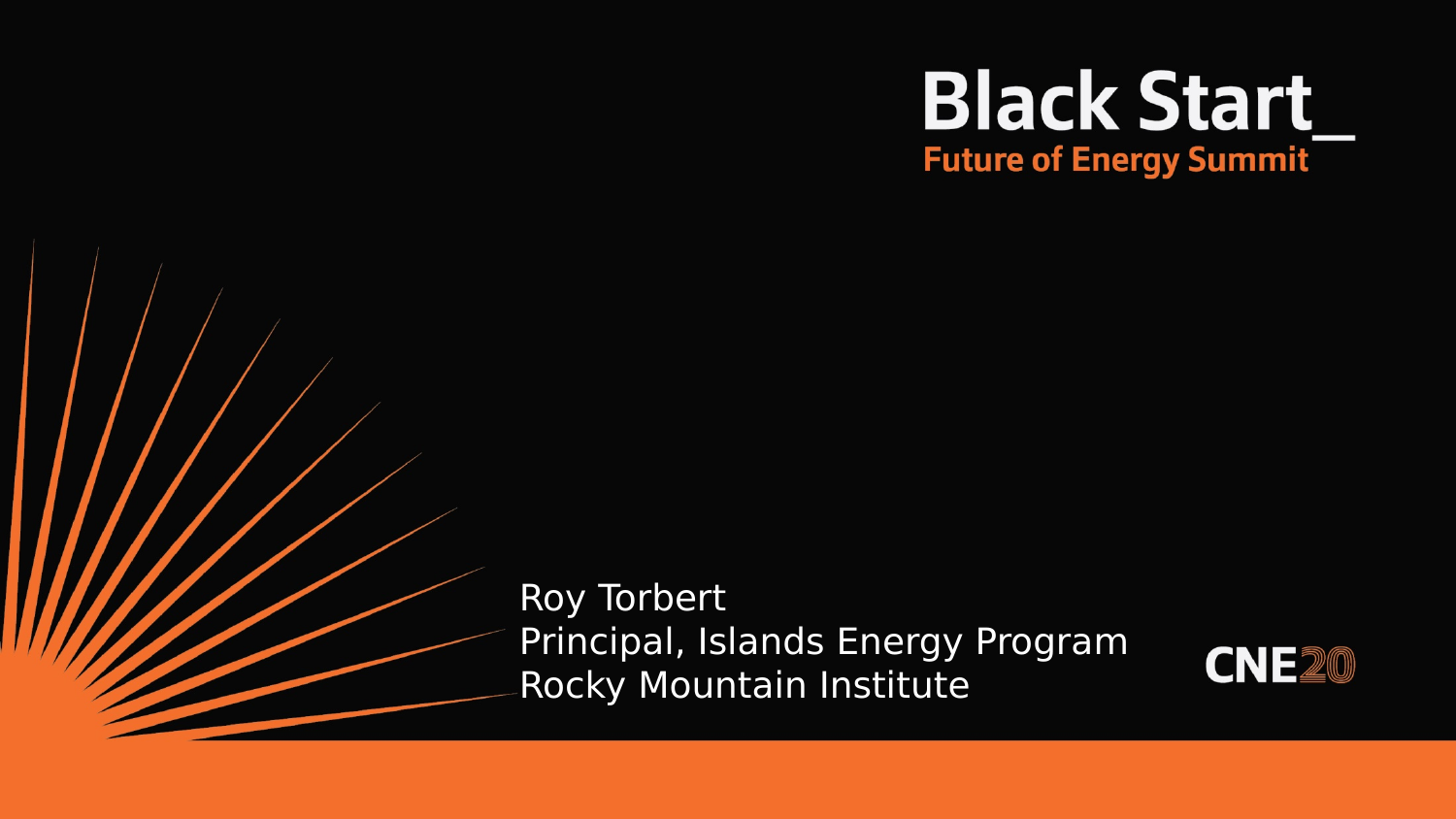

Roy Torbert
Principal, Islands Energy Program
Rocky Mountain Institute